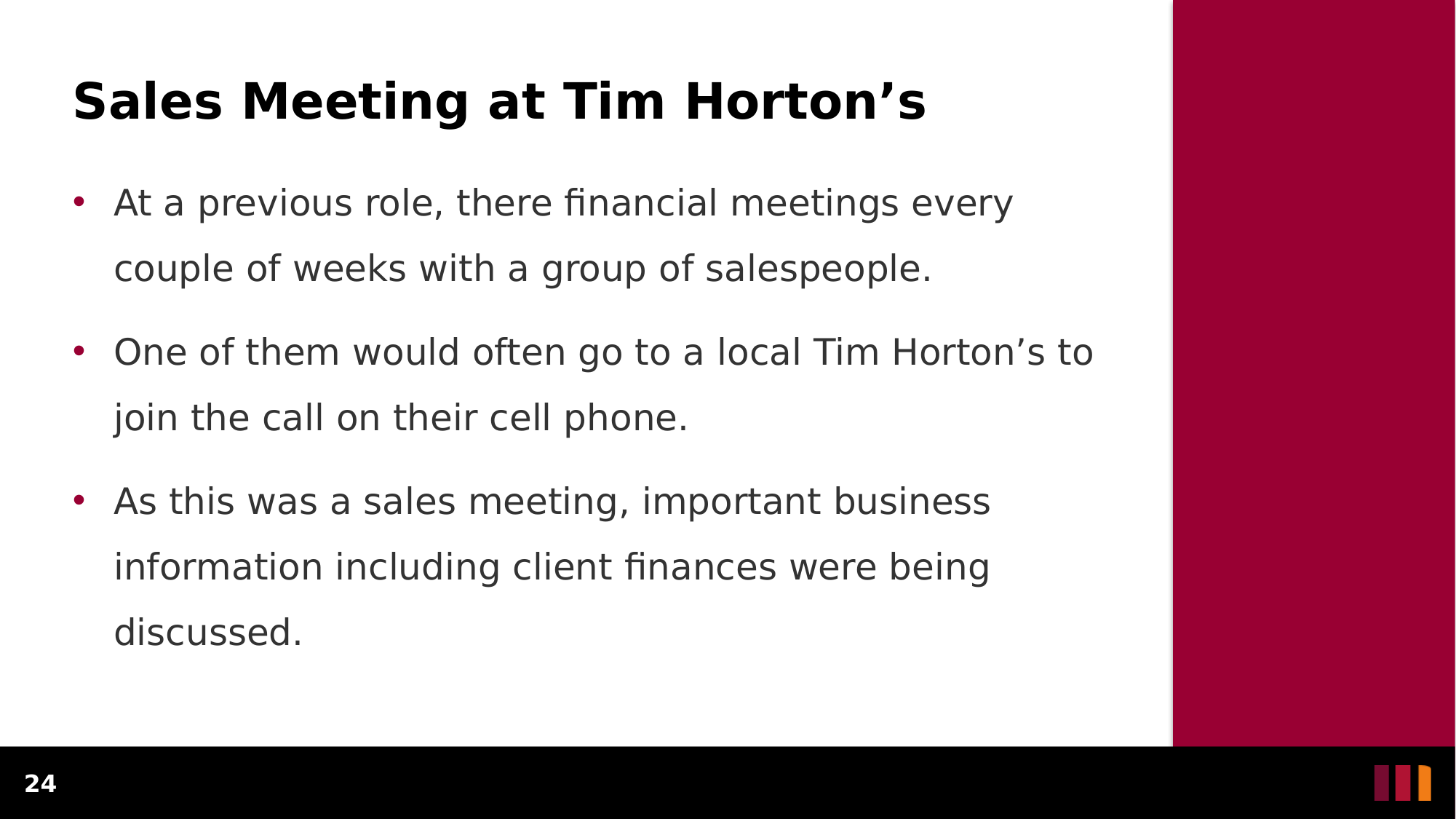

# Sales Meeting at Tim Horton’s
At a previous role, there financial meetings every couple of weeks with a group of salespeople.
One of them would often go to a local Tim Horton’s to join the call on their cell phone.
As this was a sales meeting, important business information including client finances were being discussed.
24